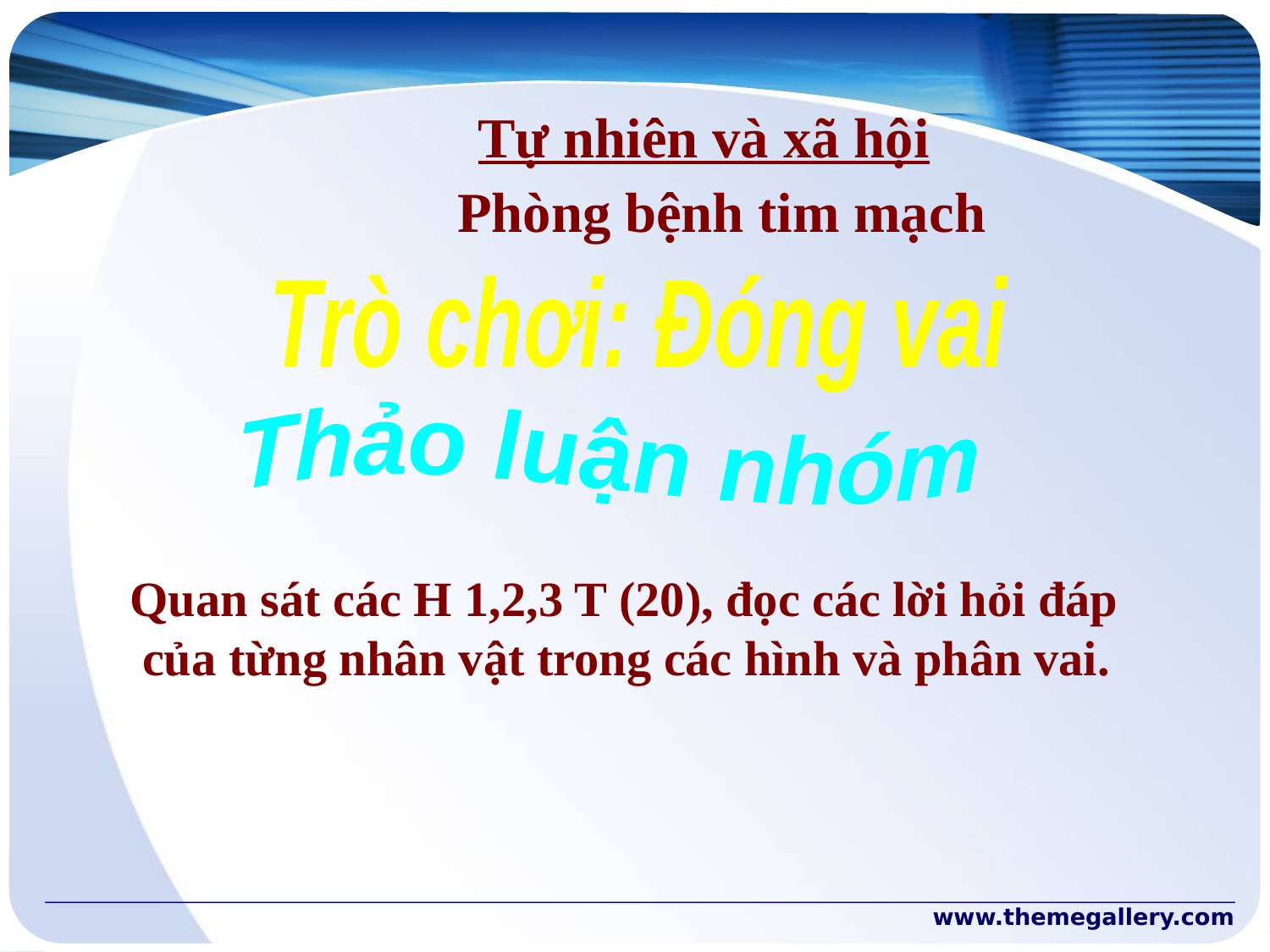

Tự nhiên và xã hội
Phòng bệnh tim mạch
Trò chơi: Đóng vai
Thảo luận nhóm
Quan sát các H 1,2,3 T (20), đọc các lời hỏi đáp
 của từng nhân vật trong các hình và phân vai.
www.themegallery.com